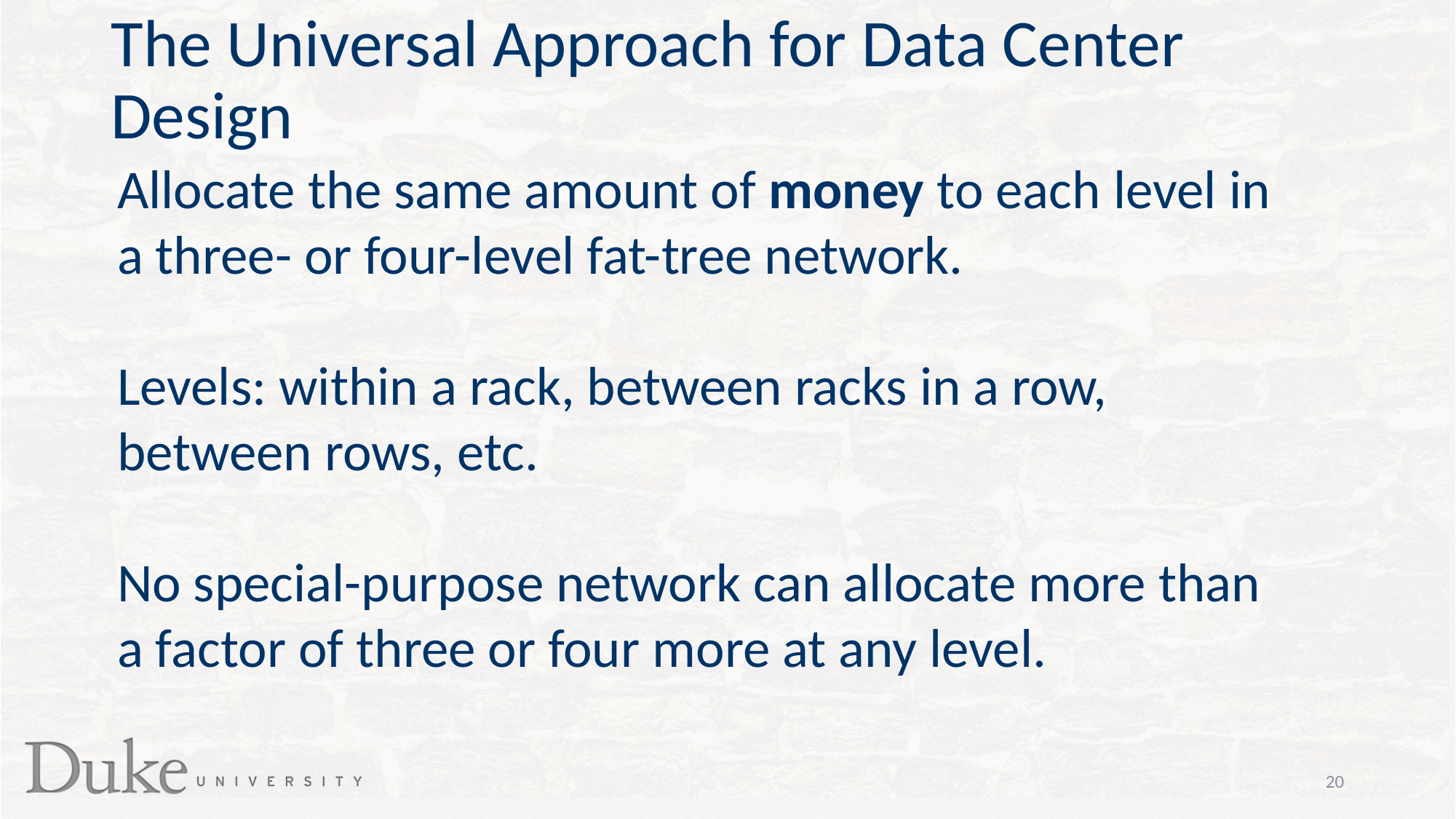

# The Universal Approach for Data Center Design
Allocate the same amount of money to each level in a three- or four-level fat-tree network.

Levels: within a rack, between racks in a row, between rows, etc.

No special-purpose network can allocate more than a factor of three or four more at any level.
20